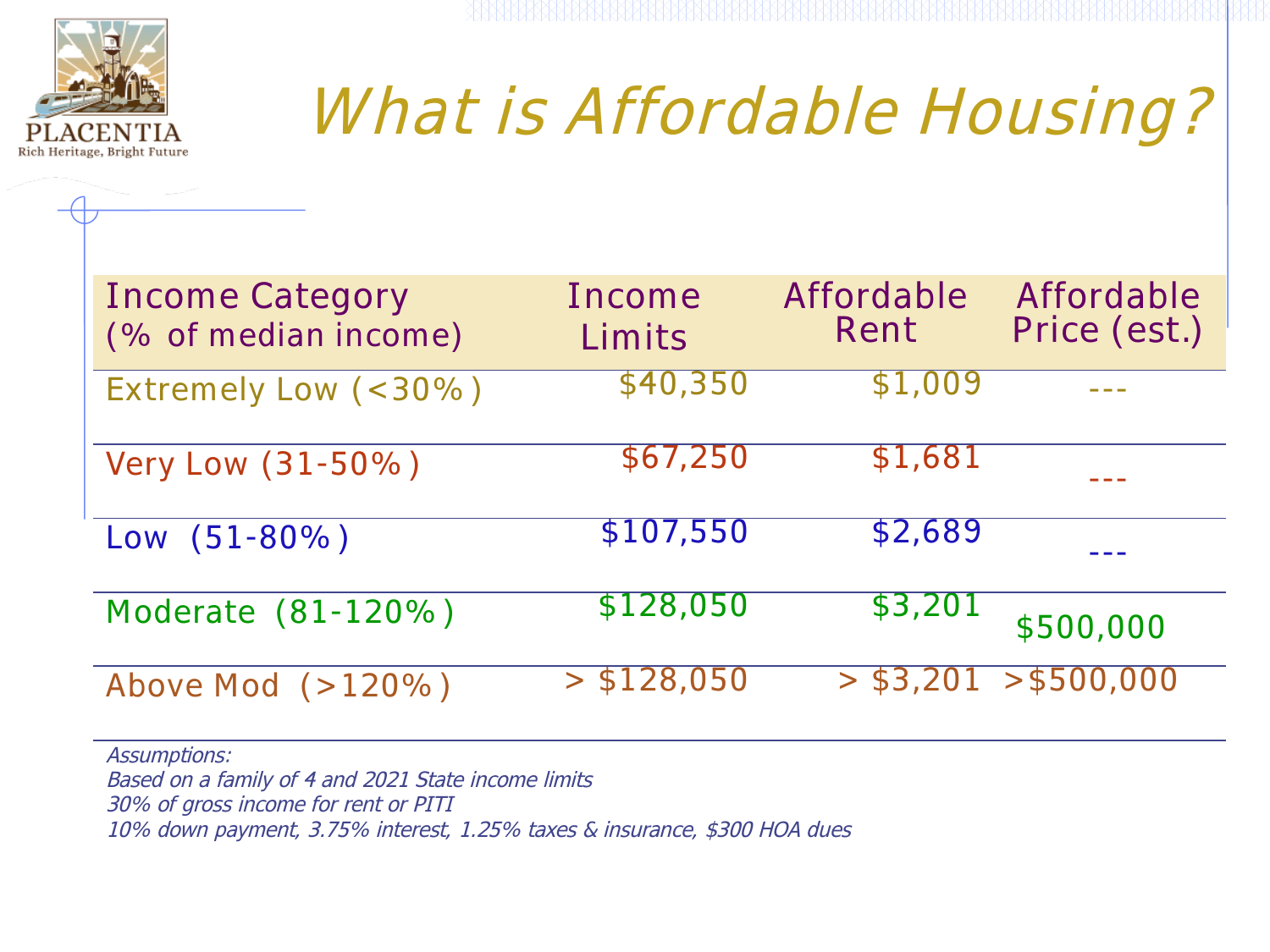

What is Affordable Housing?
| Income Category (% of median income) | Income Limits | Affordable Rent | Affordable Price (est.) |
| --- | --- | --- | --- |
| Extremely Low (<30%) | $40,350 | $1,009 | --- |
| Very Low (31-50%) | $67,250 | $1,681 | --- |
| Low (51-80%) | $107,550 | $2,689 | --- |
| Moderate (81-120%) | $128,050 | $3,201 | $500,000 |
| Above Mod (>120%) | > $128,050 | > $3,201 | >$500,000 |
| Assumptions: Based on a family of 4 and 2021 State income limits 30% of gross income for rent or PITI 10% down payment, 3.75% interest, 1.25% taxes & insurance, $300 HOA dues |  |  |  |